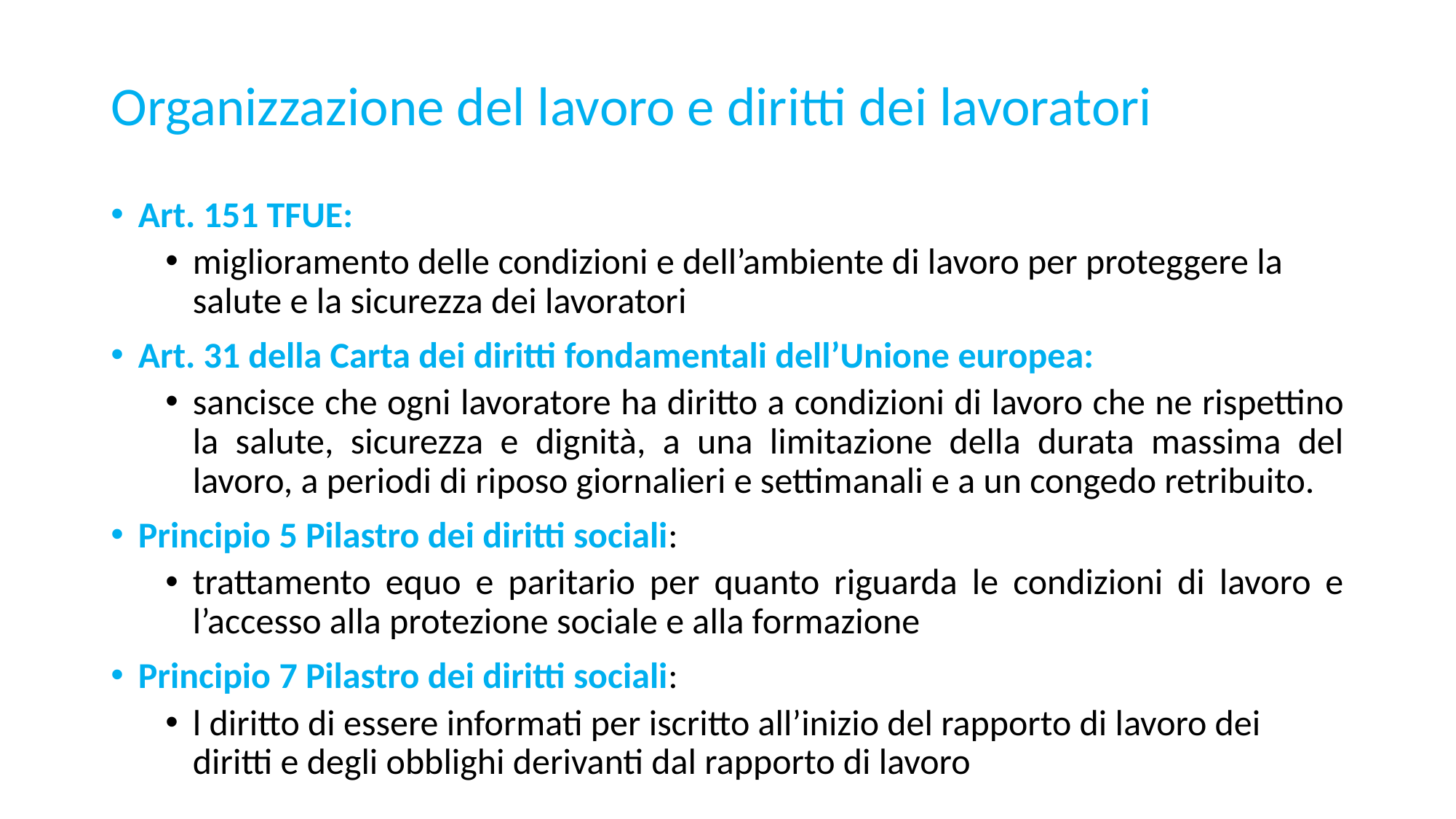

# Organizzazione del lavoro e diritti dei lavoratori
Art. 151 TFUE:
miglioramento delle condizioni e dell’ambiente di lavoro per proteggere la salute e la sicurezza dei lavoratori
Art. 31 della Carta dei diritti fondamentali dell’Unione europea:
sancisce che ogni lavoratore ha diritto a condizioni di lavoro che ne rispettino la salute, sicurezza e dignità, a una limitazione della durata massima del lavoro, a periodi di riposo giornalieri e settimanali e a un congedo retribuito.
Principio 5 Pilastro dei diritti sociali:
trattamento equo e paritario per quanto riguarda le condizioni di lavoro e l’accesso alla protezione sociale e alla formazione
Principio 7 Pilastro dei diritti sociali:
l diritto di essere informati per iscritto all’inizio del rapporto di lavoro dei diritti e degli obblighi derivanti dal rapporto di lavoro